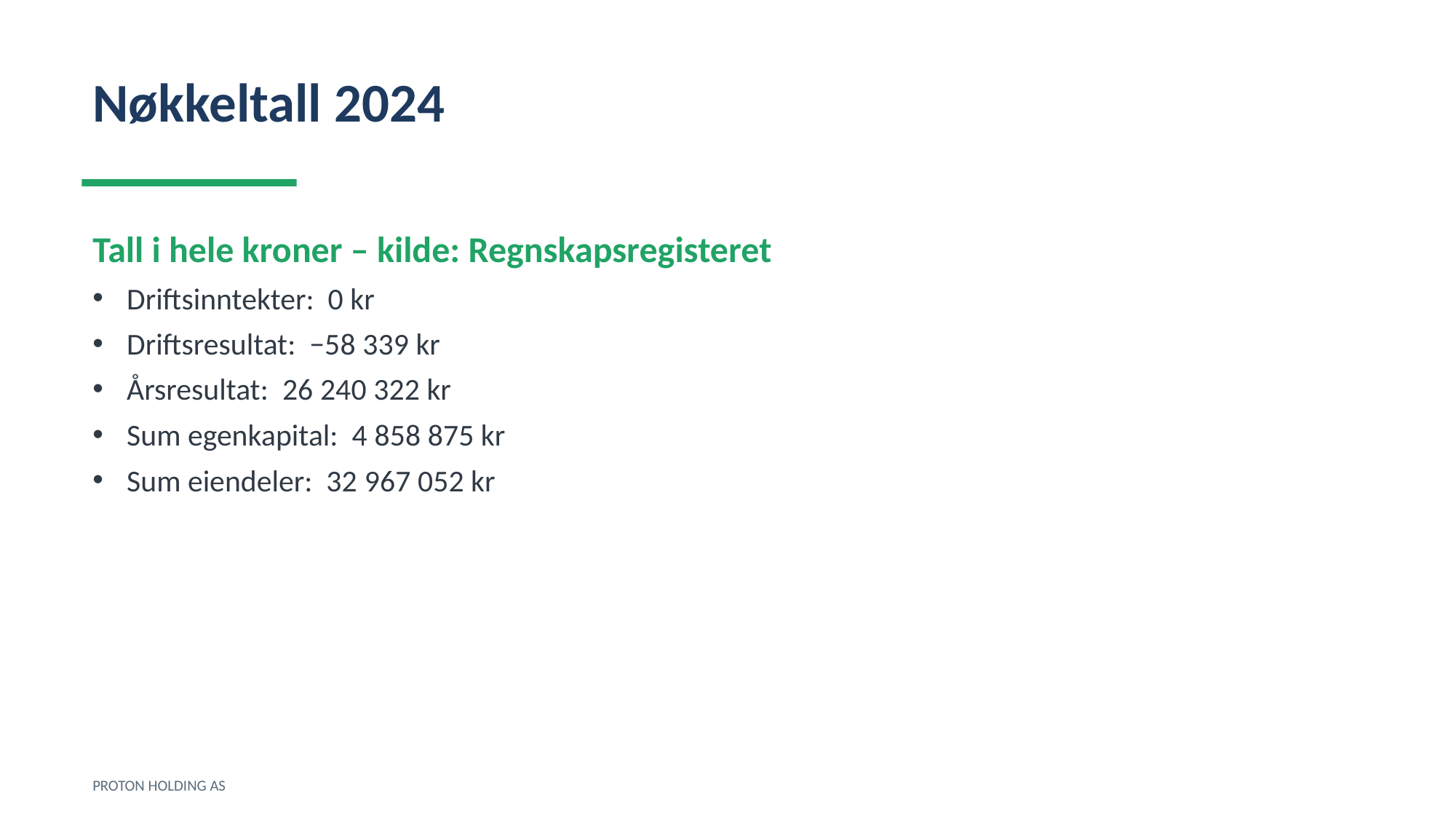

Nøkkeltall 2024

Tall i hele kroner – kilde: Regnskapsregisteret
Driftsinntekter:  0 kr
Driftsresultat:  −58 339 kr
Årsresultat:  26 240 322 kr
Sum egenkapital:  4 858 875 kr
Sum eiendeler:  32 967 052 kr
PROTON HOLDING AS